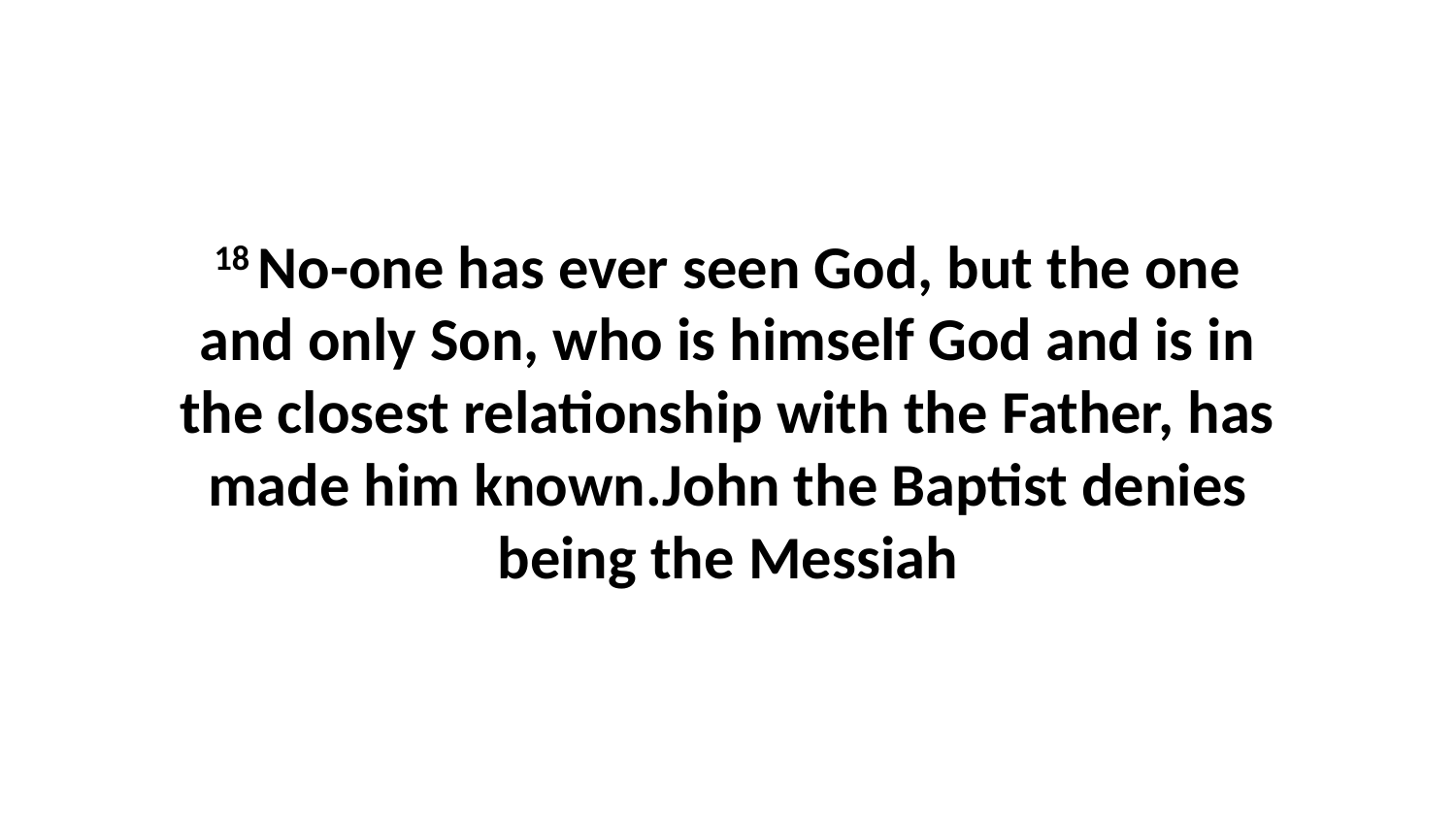

18 No-one has ever seen God, but the one and only Son, who is himself God and is in the closest relationship with the Father, has made him known.John the Baptist denies being the Messiah